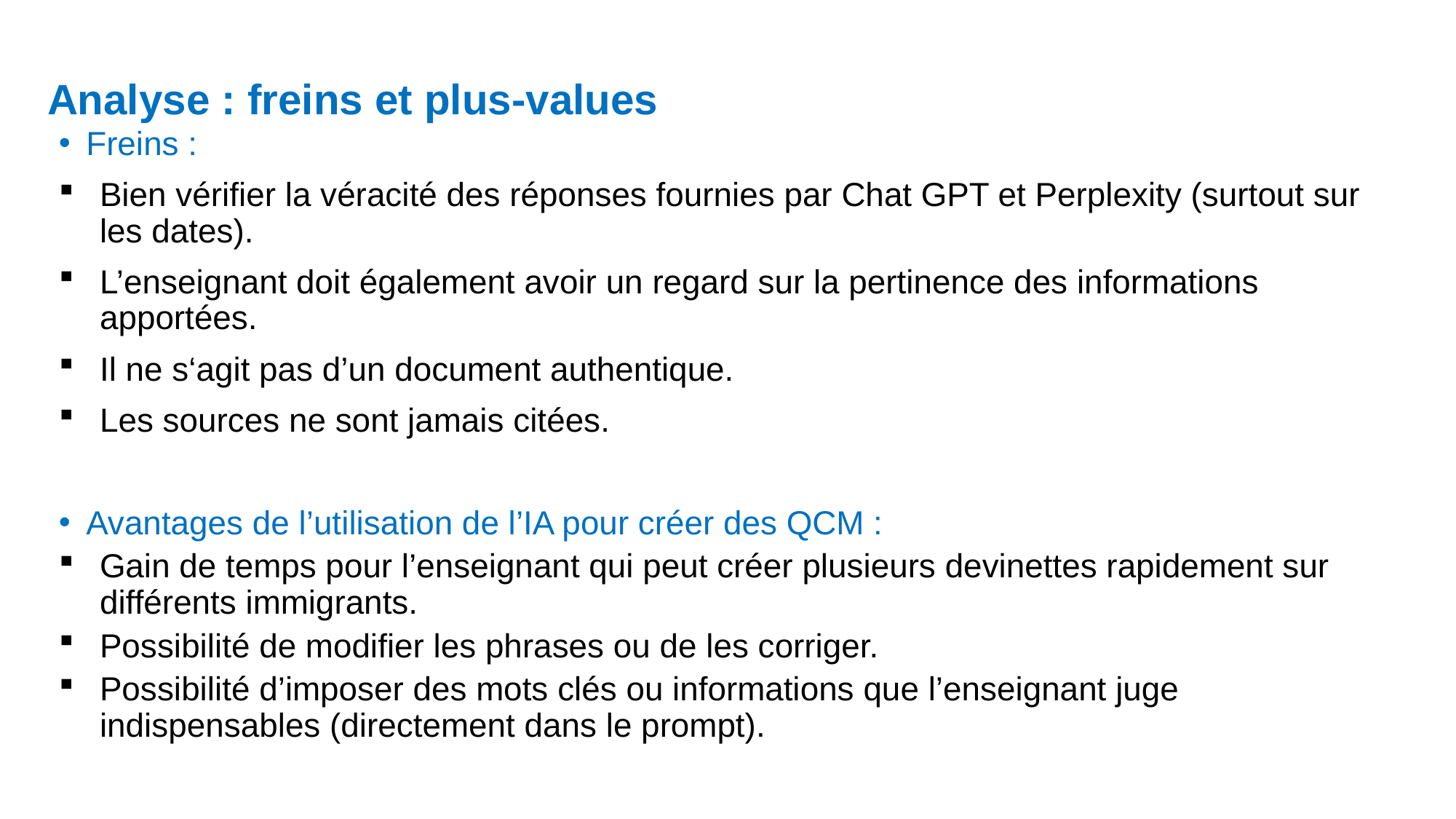

# Analyse : freins et plus-values
Freins :
Bien vérifier la véracité des réponses fournies par Chat GPT et Perplexity (surtout sur les dates).
L’enseignant doit également avoir un regard sur la pertinence des informations apportées.
Il ne s‘agit pas d’un document authentique.
Les sources ne sont jamais citées.

Avantages de l’utilisation de l’IA pour créer des QCM :
Gain de temps pour l’enseignant qui peut créer plusieurs devinettes rapidement sur différents immigrants.
Possibilité de modifier les phrases ou de les corriger.
Possibilité d’imposer des mots clés ou informations que l’enseignant juge indispensables (directement dans le prompt).